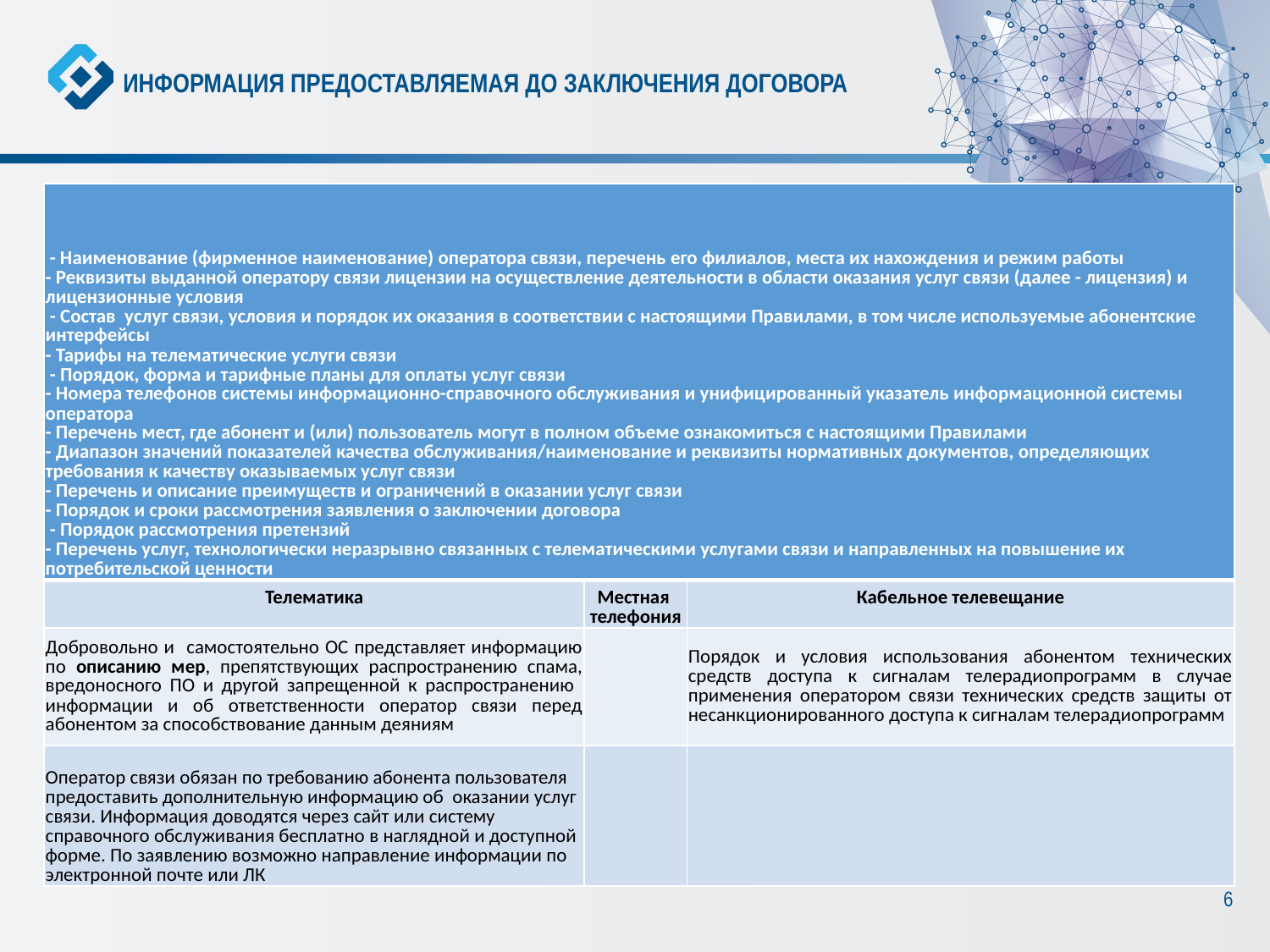

ИНФОРМАЦИЯ ПРЕДОСТАВЛЯЕМАЯ ДО ЗАКЛЮЧЕНИЯ ДОГОВОРА
| - Наименование (фирменное наименование) оператора связи, перечень его филиалов, места их нахождения и режим работы - Реквизиты выданной оператору связи лицензии на осуществление деятельности в области оказания услуг связи (далее - лицензия) и лицензионные условия - Состав услуг связи, условия и порядок их оказания в соответствии с настоящими Правилами, в том числе используемые абонентские интерфейсы - Тарифы на телематические услуги связи - Порядок, форма и тарифные планы для оплаты услуг связи - Номера телефонов системы информационно-справочного обслуживания и унифицированный указатель информационной системы оператора - Перечень мест, где абонент и (или) пользователь могут в полном объеме ознакомиться с настоящими Правилами - Диапазон значений показателей качества обслуживания/наименование и реквизиты нормативных документов, определяющих требования к качеству оказываемых услуг связи - Перечень и описание преимуществ и ограничений в оказании услуг связи - Порядок и сроки рассмотрения заявления о заключении договора - Порядок рассмотрения претензий - Перечень услуг, технологически неразрывно связанных с телематическими услугами связи и направленных на повышение их потребительской ценности |  |  |
| --- | --- | --- |
| Телематика | Местная телефония | Кабельное телевещание |
| Добровольно и самостоятельно ОС представляет информацию по описанию мер, препятствующих распространению спама, вредоносного ПО и другой запрещенной к распространению информации и об ответственности оператор связи перед абонентом за способствование данным деяниям |  | Порядок и условия использования абонентом технических средств доступа к сигналам телерадиопрограмм в случае применения оператором связи технических средств защиты от несанкционированного доступа к сигналам телерадиопрограмм |
| Оператор связи обязан по требованию абонента пользователя предоставить дополнительную информацию об оказании услуг связи. Информация доводятся через сайт или систему справочного обслуживания бесплатно в наглядной и доступной форме. По заявлению возможно направление информации по электронной почте или ЛК |  |  |
6